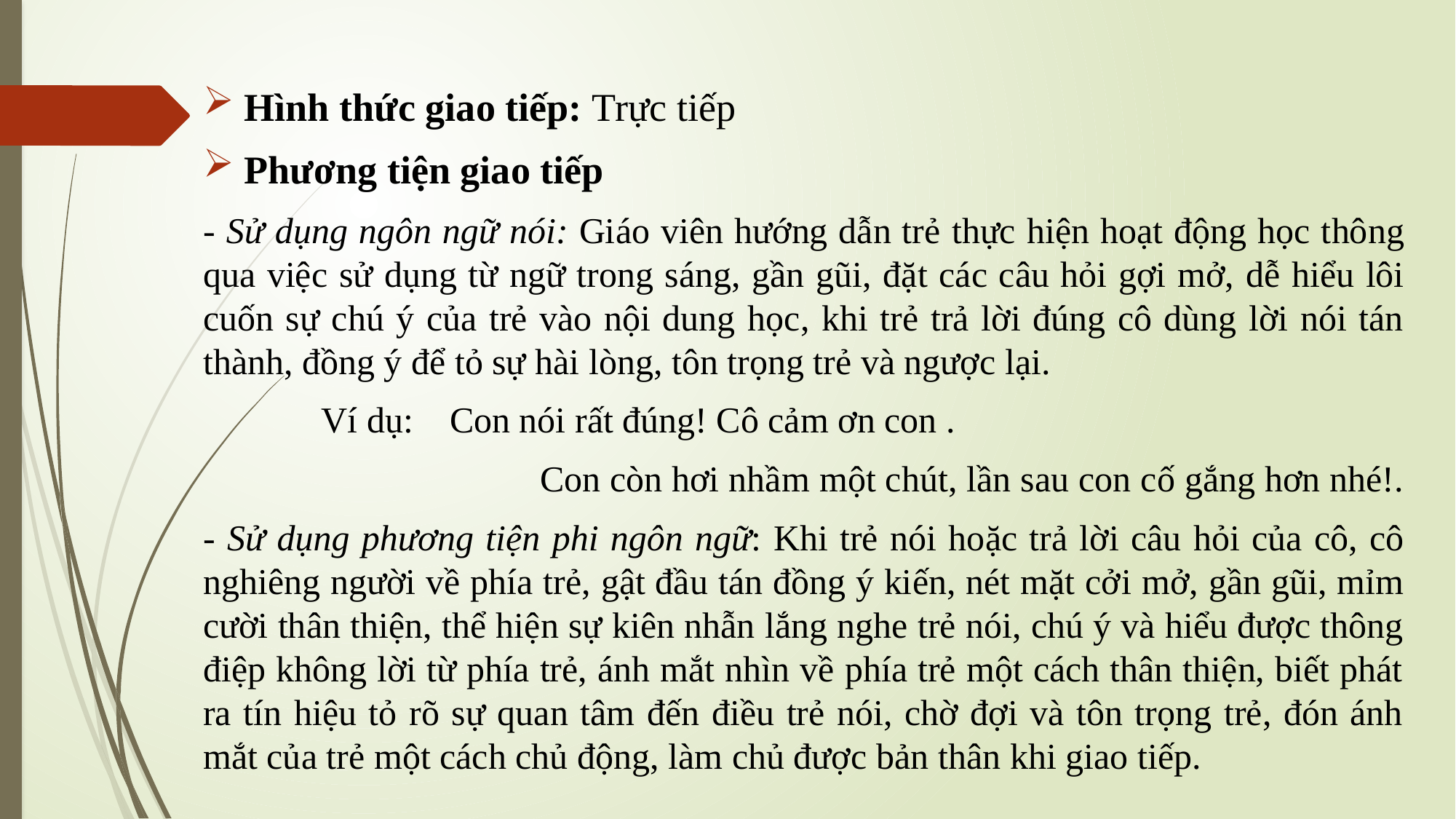

Hình thức giao tiếp: Trực tiếp
Phương tiện giao tiếp
- Sử dụng ngôn ngữ nói: Giáo viên hướng dẫn trẻ thực hiện hoạt động học thông qua việc sử dụng từ ngữ trong sáng, gần gũi, đặt các câu hỏi gợi mở, dễ hiểu lôi cuốn sự chú ý của trẻ vào nội dung học, khi trẻ trả lời đúng cô dùng lời nói tán thành, đồng ý để tỏ sự hài lòng, tôn trọng trẻ và ngược lại.
	 Ví dụ:    Con nói rất đúng! Cô cảm ơn con .
			 Con còn hơi nhầm một chút, lần sau con cố gắng hơn nhé!.
- Sử dụng phương tiện phi ngôn ngữ: Khi trẻ nói hoặc trả lời câu hỏi của cô, cô nghiêng người về phía trẻ, gật đầu tán đồng ý kiến, nét mặt cởi mở, gần gũi, mỉm cười thân thiện, thể hiện sự kiên nhẫn lắng nghe trẻ nói, chú ý và hiểu được thông điệp không lời từ phía trẻ, ánh mắt nhìn về phía trẻ một cách thân thiện, biết phát ra tín hiệu tỏ rõ sự quan tâm đến điều trẻ nói, chờ đợi và tôn trọng trẻ, đón ánh mắt của trẻ một cách chủ động, làm chủ được bản thân khi giao tiếp.